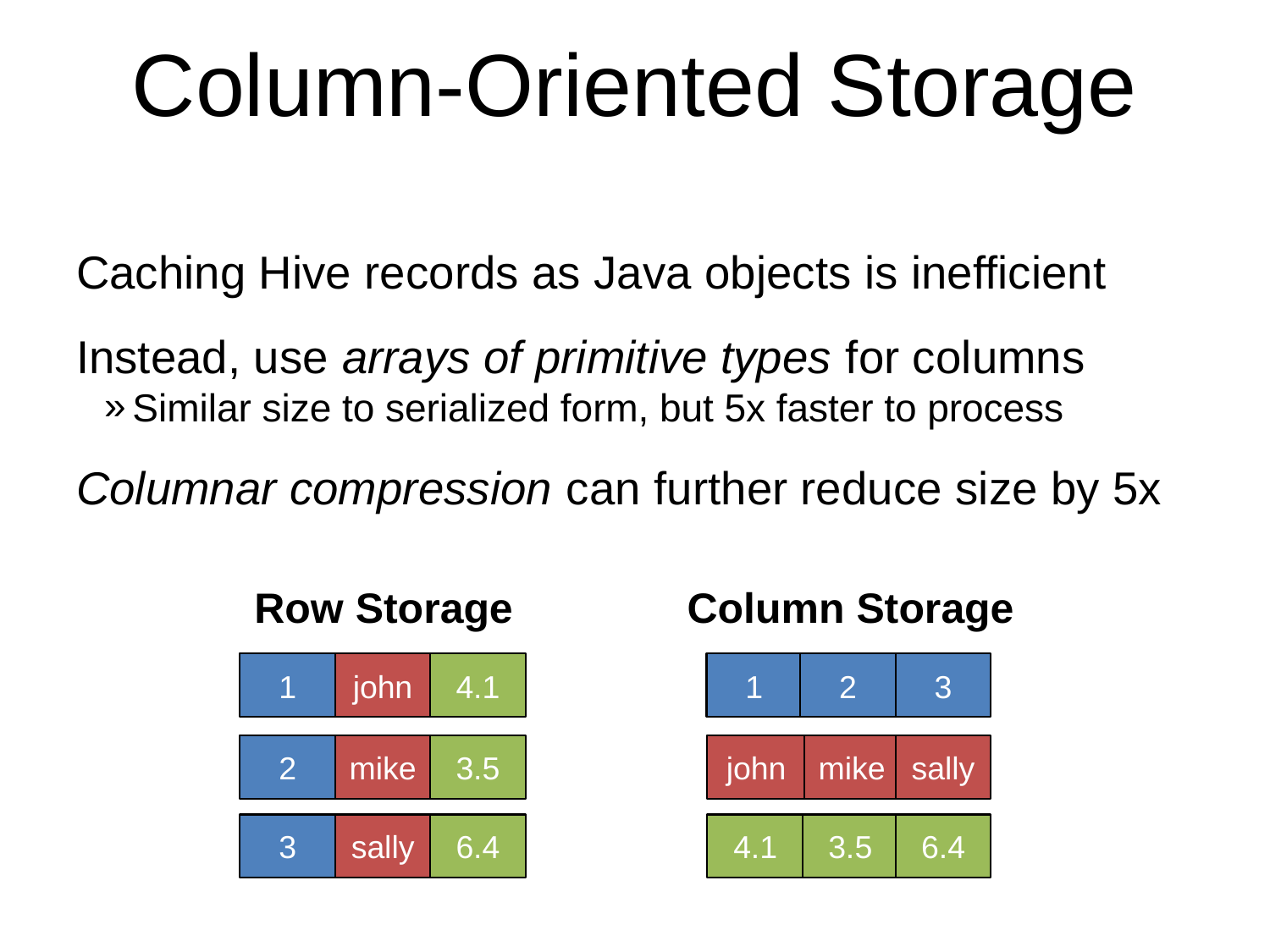

# Column-Oriented Storage
Caching Hive records as Java objects is inefficient
Instead, use arrays of primitive types for columns
Similar size to serialized form, but 5x faster to process
Columnar compression can further reduce size by 5x
Row Storage
Column Storage
1
john
4.1
1
2
3
2
mike
3.5
john
mike
sally
3
sally
6.4
4.1
3.5
6.4